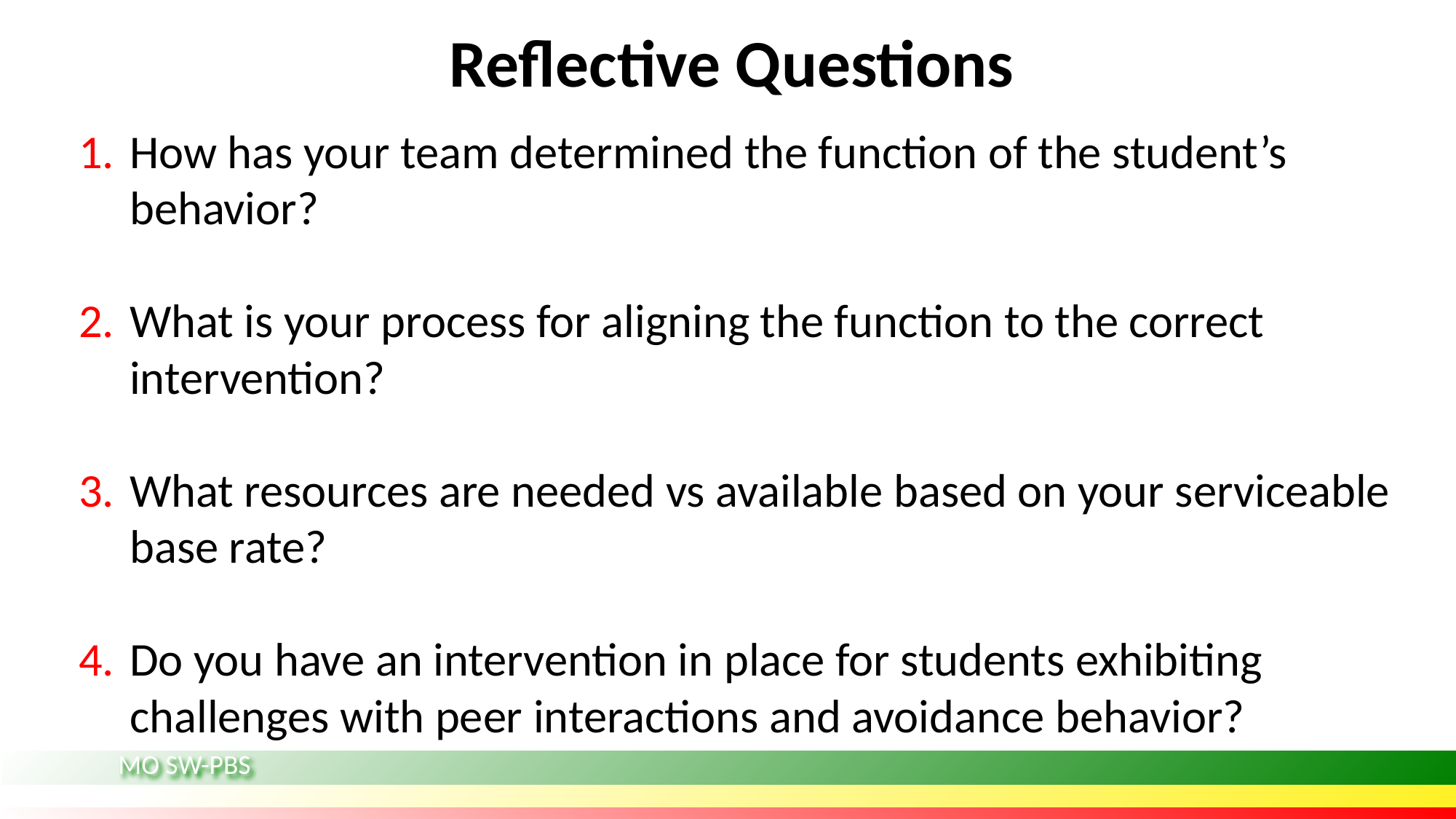

# Reflective Questions
How has your team determined the function of the student’s behavior?

What is your process for aligning the function to the correct intervention?

What resources are needed vs available based on your serviceable base rate?

Do you have an intervention in place for students exhibiting challenges with peer interactions and avoidance behavior?